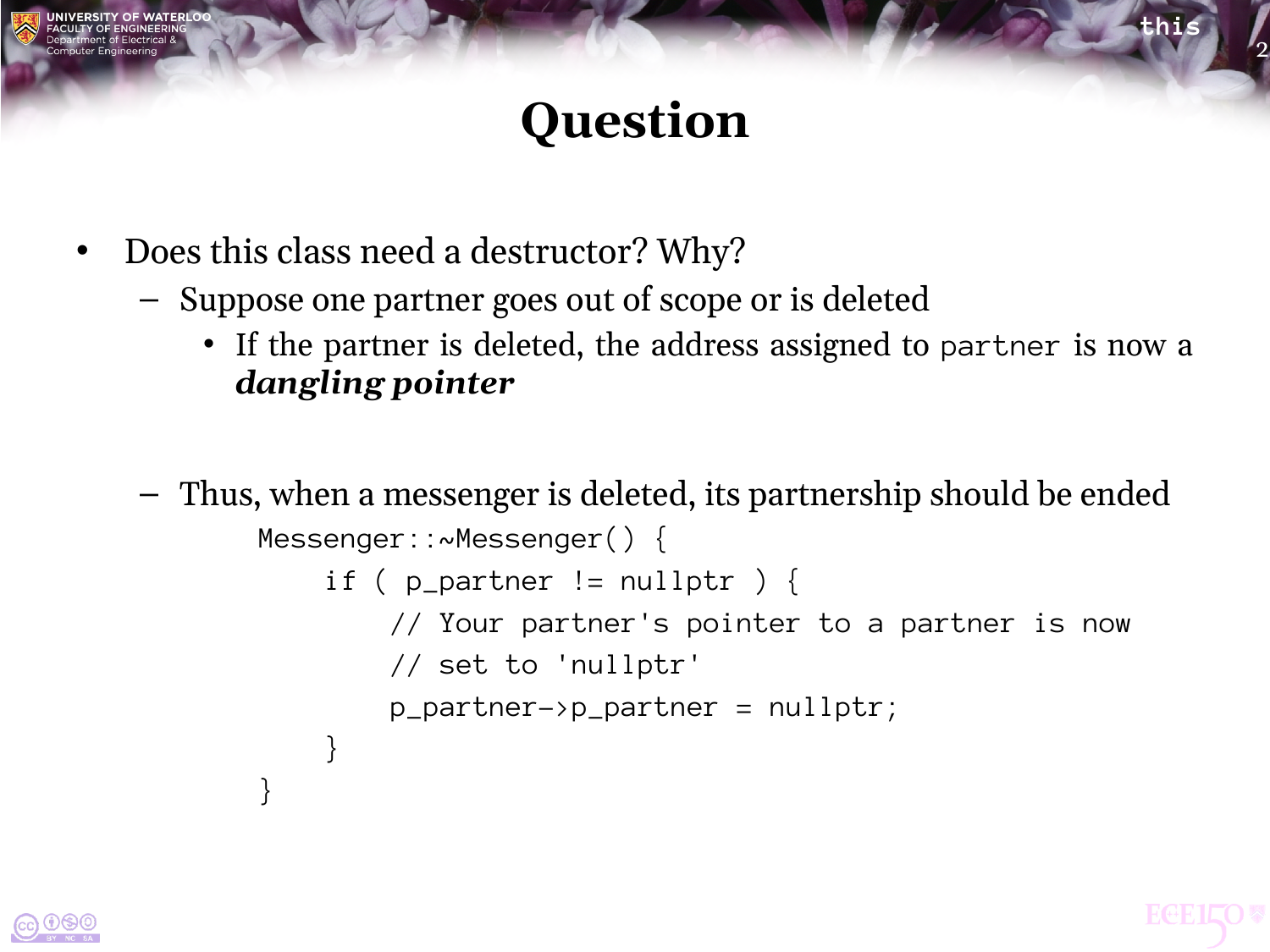

# Question
Does this class need a destructor? Why?
Suppose one partner goes out of scope or is deleted
If the partner is deleted, the address assigned to partner is now a dangling pointer

Thus, when a messenger is deleted, its partnership should be ended
Messenger::~Messenger() {
    if ( p_partner != nullptr ) {
        // Your partner's pointer to a partner is now
        // set to 'nullptr'
        p_partner->p_partner = nullptr;
    }
}